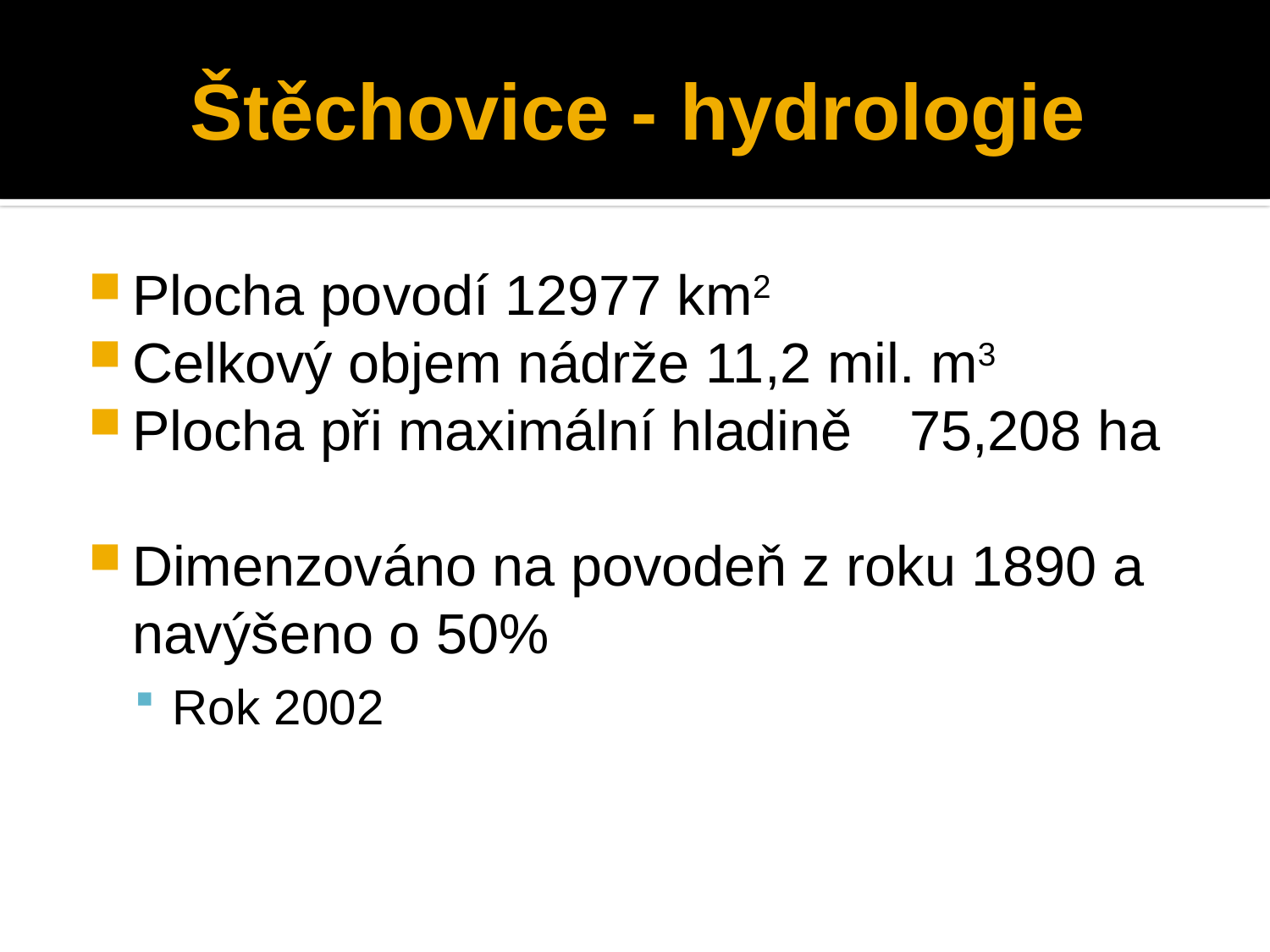

# Štěchovice - hydrologie
Plocha povodí 12977 km2
Celkový objem nádrže 11,2 mil. m3
Plocha při maximální hladině	 75,208 ha

Dimenzováno na povodeň z roku 1890 a navýšeno o 50%
Rok 2002